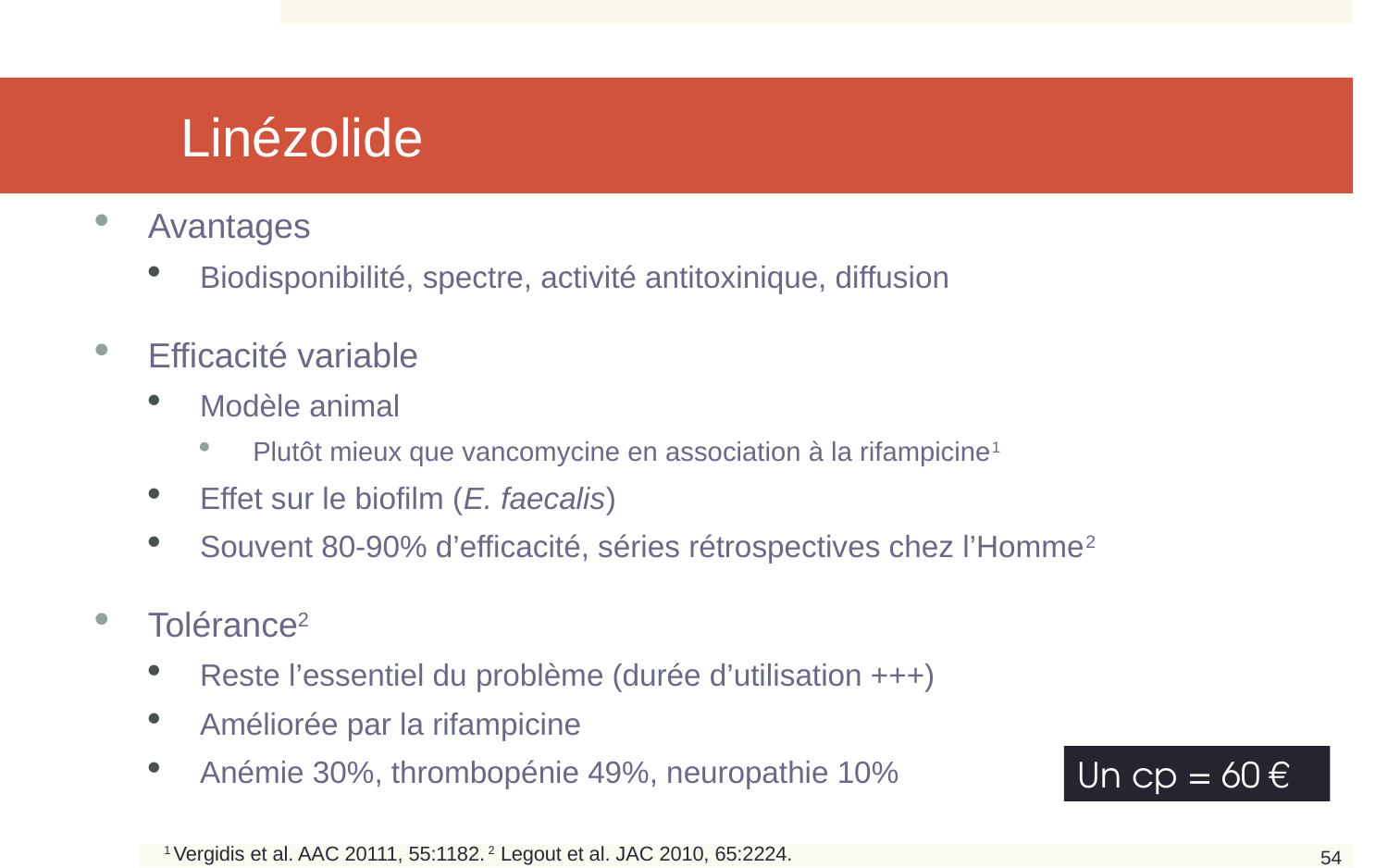

# Linézolide
Avantages
Biodisponibilité, spectre, activité antitoxinique, diffusion
Efficacité variable
Modèle animal
Plutôt mieux que vancomycine en association à la rifampicine1
Effet sur le biofilm (E. faecalis)
Souvent 80-90% d’efficacité, séries rétrospectives chez l’Homme2
Tolérance2
Reste l’essentiel du problème (durée d’utilisation +++)
Améliorée par la rifampicine
Anémie 30%, thrombopénie 49%, neuropathie 10%

Un cp = 60 €
1 Vergidis et al. AAC 20111, 55:1182. 2 Legout et al. JAC 2010, 65:2224.